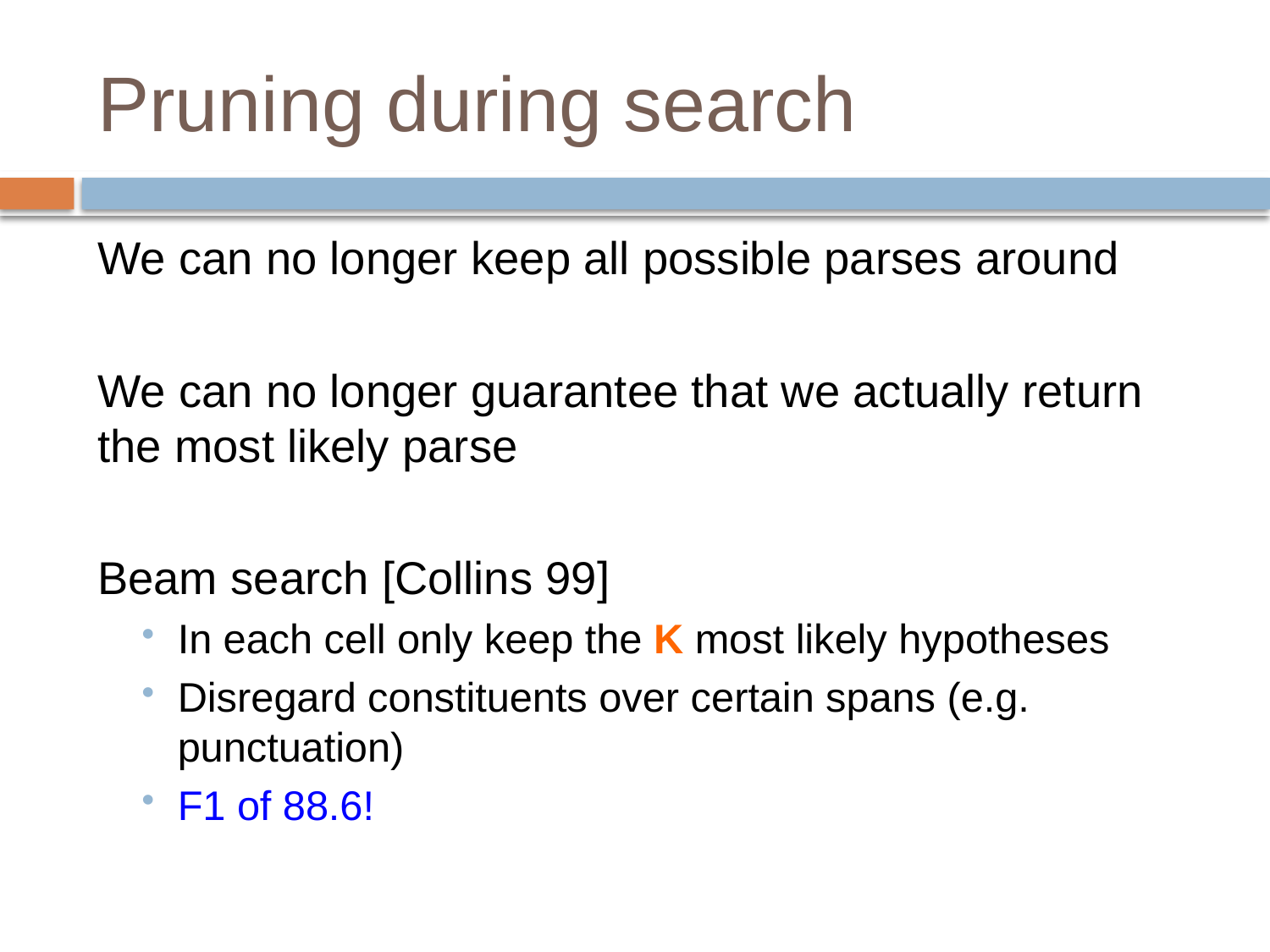

# Pruning during search
We can no longer keep all possible parses around

We can no longer guarantee that we actually return the most likely parse

Beam search [Collins 99]
In each cell only keep the K most likely hypotheses
Disregard constituents over certain spans (e.g. punctuation)
F1 of 88.6!